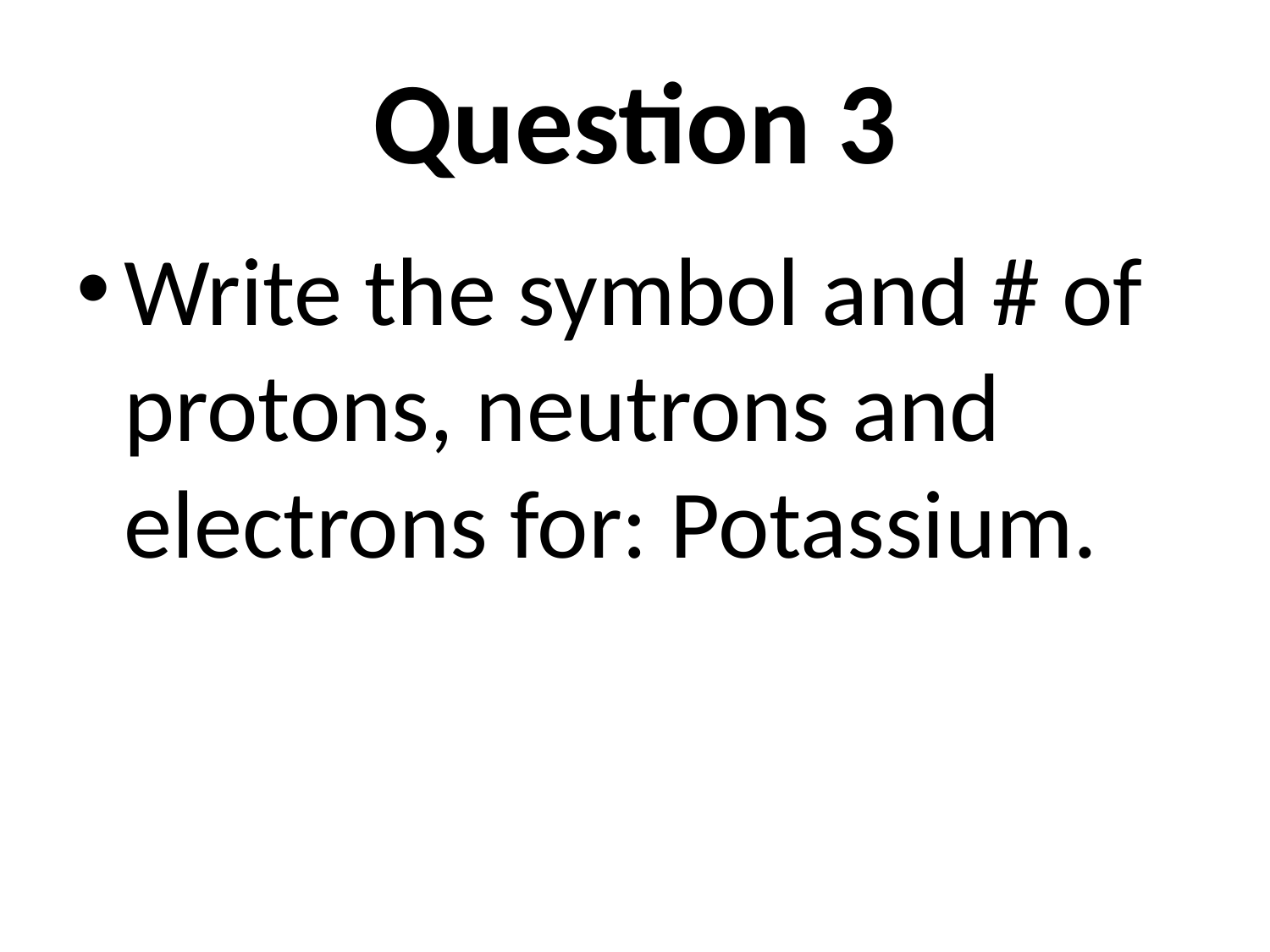

# Question 3
Write the symbol and # of protons, neutrons and electrons for: Potassium.